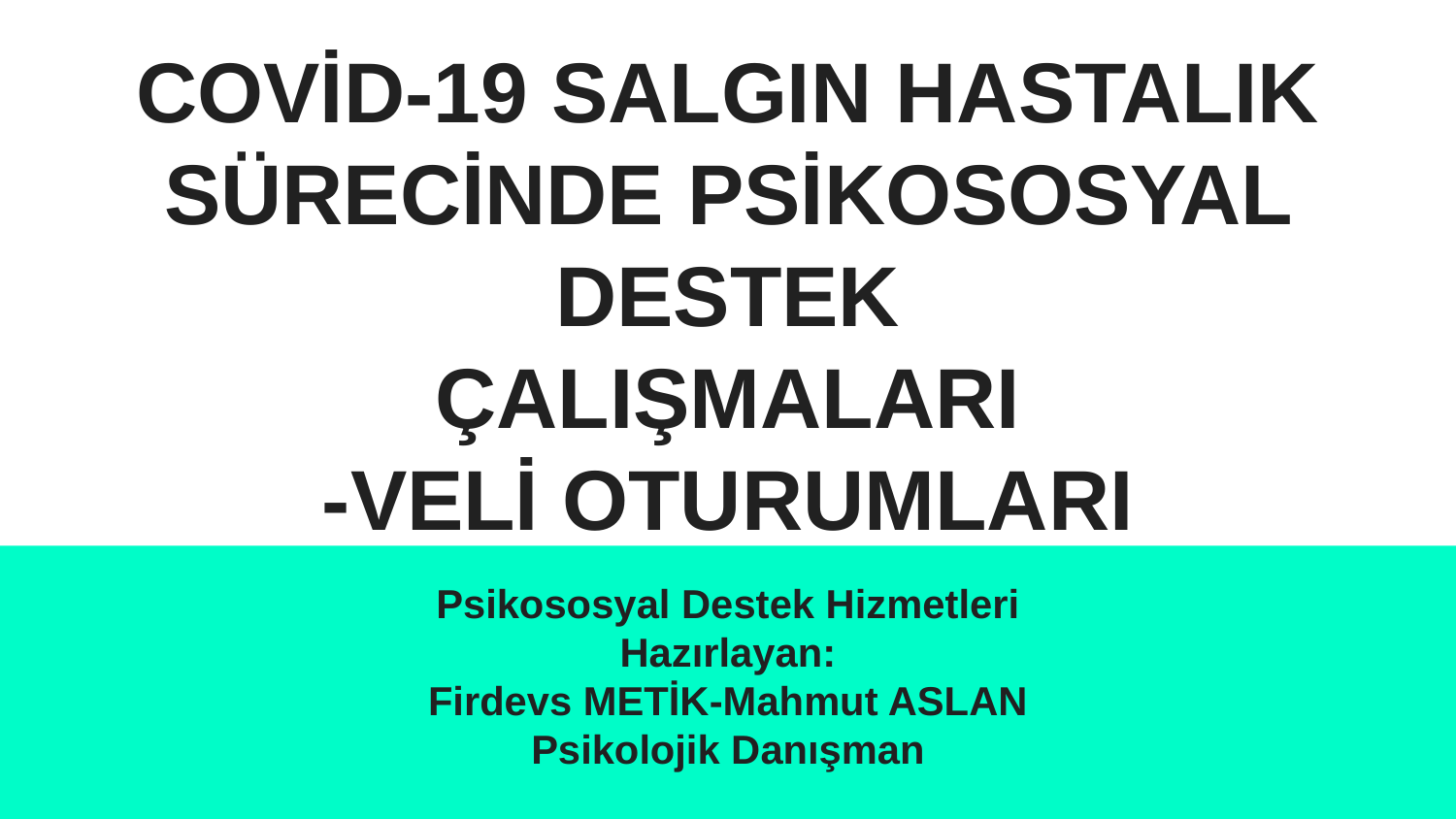

# COVİD-19 SALGIN HASTALIK SÜRECİNDE PSİKOSOSYAL DESTEK
ÇALIŞMALARI
-VELİ OTURUMLARI

Psikososyal Destek Hizmetleri
Hazırlayan:
Firdevs METİK-Mahmut ASLAN
Psikolojik Danışman